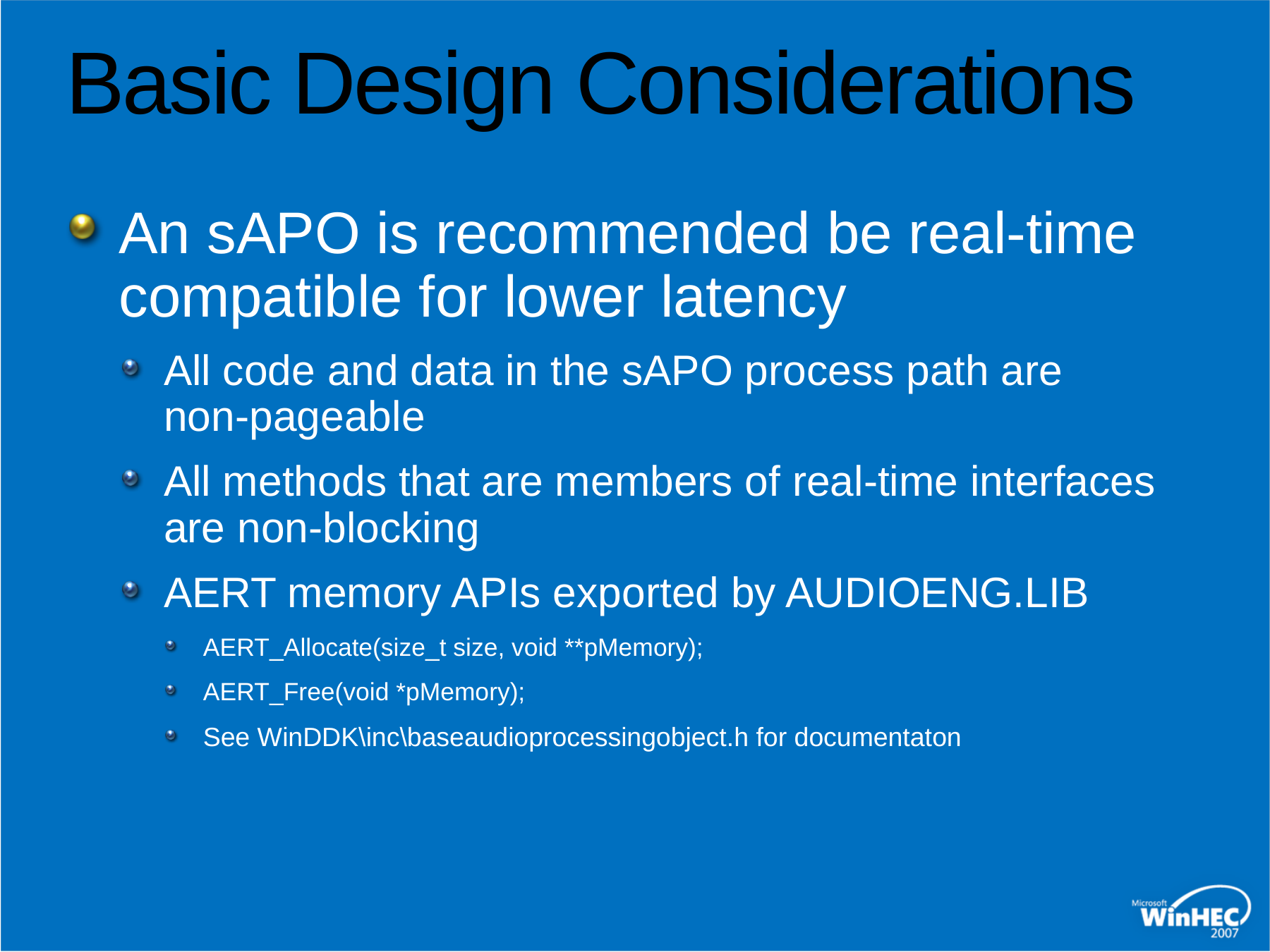

# Basic Design Considerations
An sAPO is recommended be real-time compatible for lower latency
All code and data in the sAPO process path are
non-pageable
All methods that are members of real-time interfaces are non-blocking
AERT memory APIs exported by AUDIOENG.LIB
AERT_Allocate(size_t size, void **pMemory);
AERT_Free(void *pMemory);
See WinDDK\inc\baseaudioprocessingobject.h for documentaton